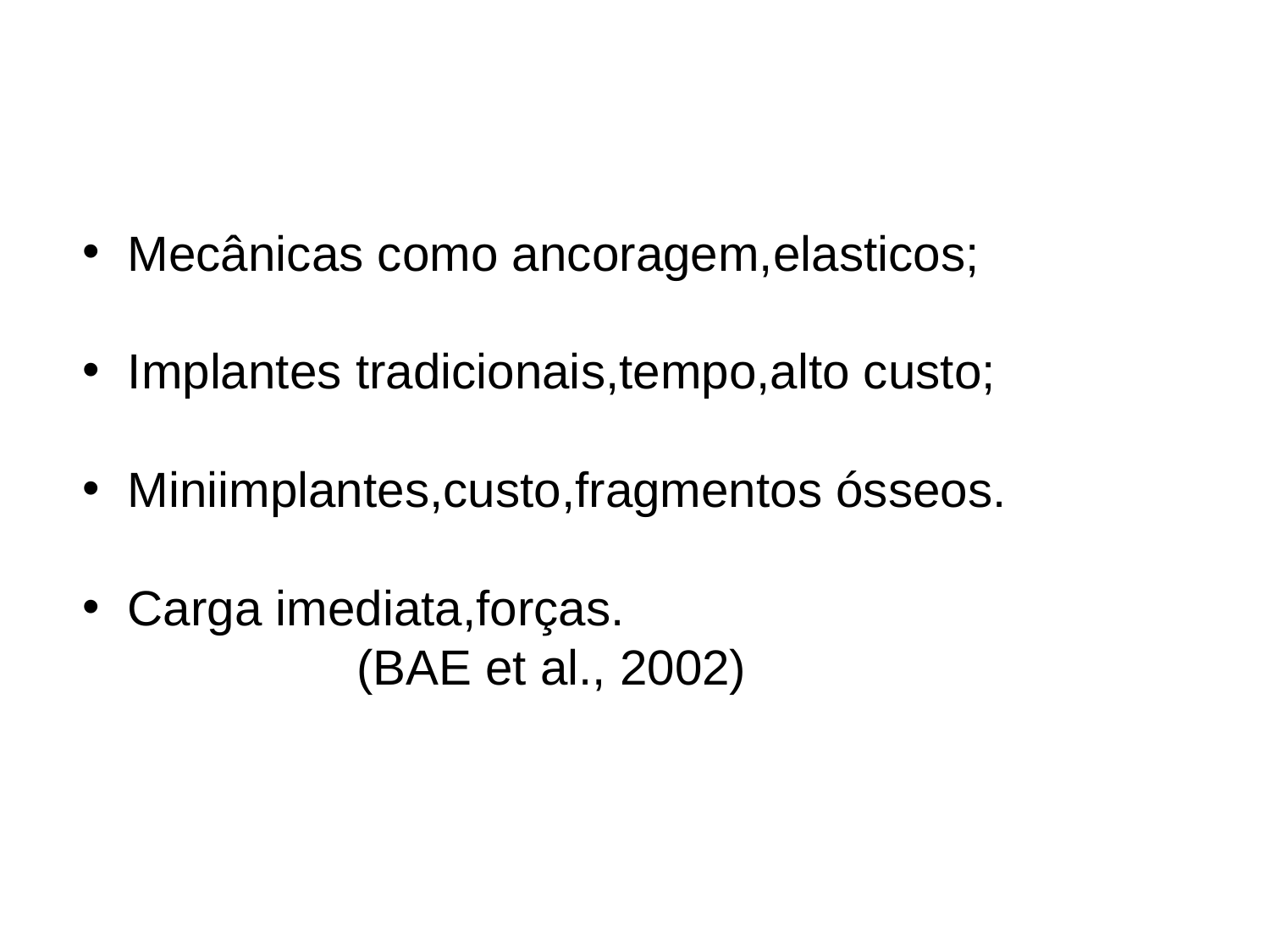

#

Mecânicas como ancoragem,elasticos;

Implantes tradicionais,tempo,alto custo;

Miniimplantes,custo,fragmentos ósseos.

Carga imediata,forças.
                     (BAE et al., 2002)